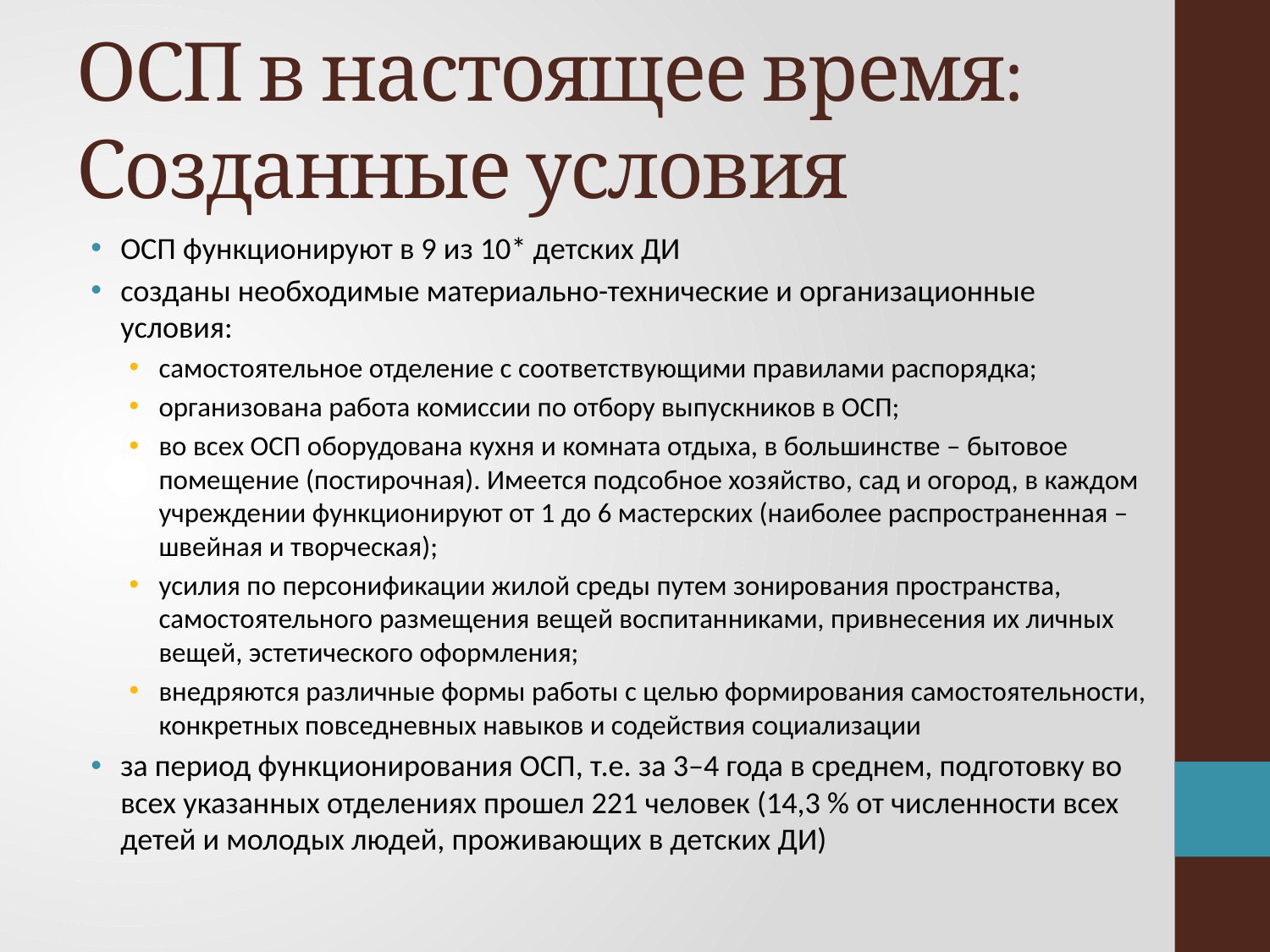

# ОСП в настоящее время: Созданные условия
ОСП функционируют в 9 из 10* детских ДИ
созданы необходимые материально-технические и организационные условия:
самостоятельное отделение с соответствующими правилами распорядка;
организована работа комиссии по отбору выпускников в ОСП;
во всех ОСП оборудована кухня и комната отдыха, в большинстве – бытовое помещение (постирочная). Имеется подсобное хозяйство, сад и огород, в каждом учреждении функционируют от 1 до 6 мастерских (наиболее распространенная – швейная и творческая);
усилия по персонификации жилой среды путем зонирования пространства, самостоятельного размещения вещей воспитанниками, привнесения их личных вещей, эстетического оформления;
внедряются различные формы работы с целью формирования самостоятельности, конкретных повседневных навыков и содействия социализации
за период функционирования ОСП, т.е. за 3–4 года в среднем, подготовку во всех указанных отделениях прошел 221 человек (14,3 % от численности всех детей и молодых людей, проживающих в детских ДИ)